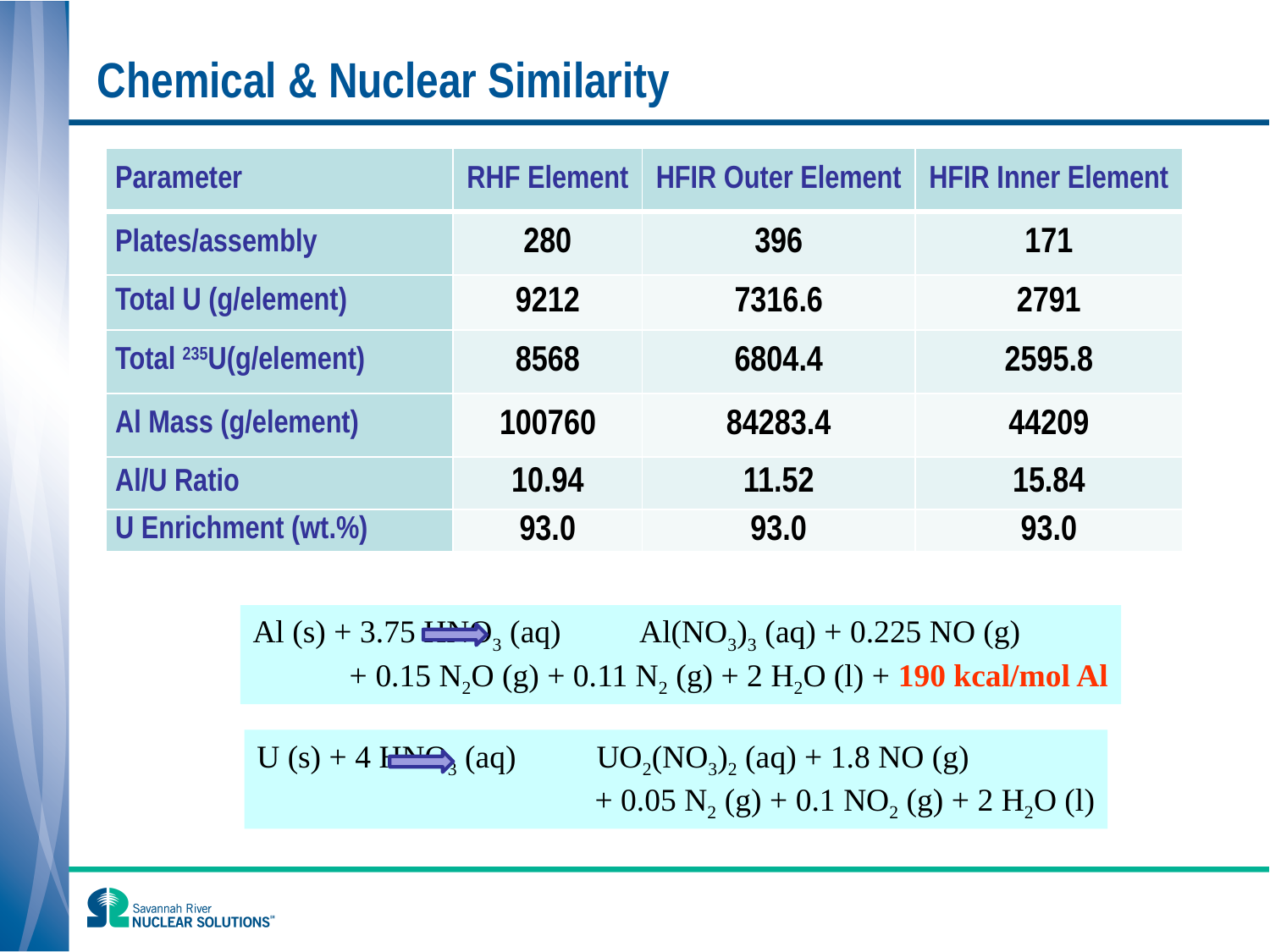

# Chemical & Nuclear Similarity
| Parameter | RHF Element | HFIR Outer Element | HFIR Inner Element |
| --- | --- | --- | --- |
| Plates/assembly | 280 | 396 | 171 |
| Total U (g/element) | 9212 | 7316.6 | 2791 |
| Total 235U(g/element) | 8568 | 6804.4 | 2595.8 |
| Al Mass (g/element) | 100760 | 84283.4 | 44209 |
| Al/U Ratio | 10.94 | 11.52 | 15.84 |
| U Enrichment (wt.%) | 93.0 | 93.0 | 93.0 |
Al (s) + 3.75 HNO3 (aq)          Al(NO3)3 (aq) + 0.225 NO (g)
            + 0.15 N2O (g) + 0.11 N2 (g) + 2 H2O (l) + 190 kcal/mol Al

U (s) + 4 HNO3 (aq)          UO2(NO3)2 (aq) + 1.8 NO (g)
                                          + 0.05 N2 (g) + 0.1 NO2 (g) + 2 H2O (l)